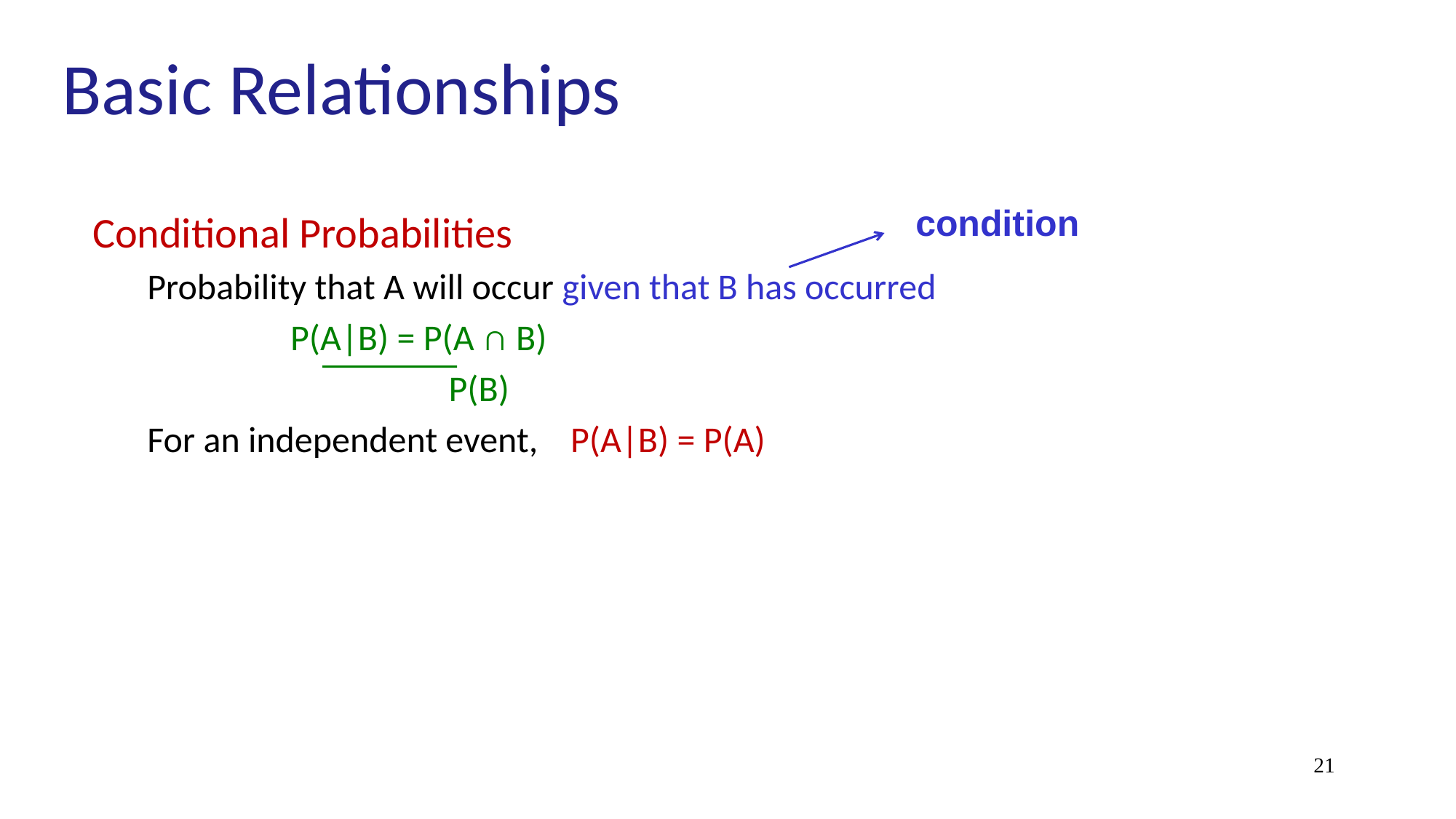

Basic Relationships
condition
condition

Conditional Probabilities
Probability that A will occur given that B has occurred
		P(A|B) = P(A ∩ B)
			      P(B)
For an independent event,    P(A|B) = P(A)

21